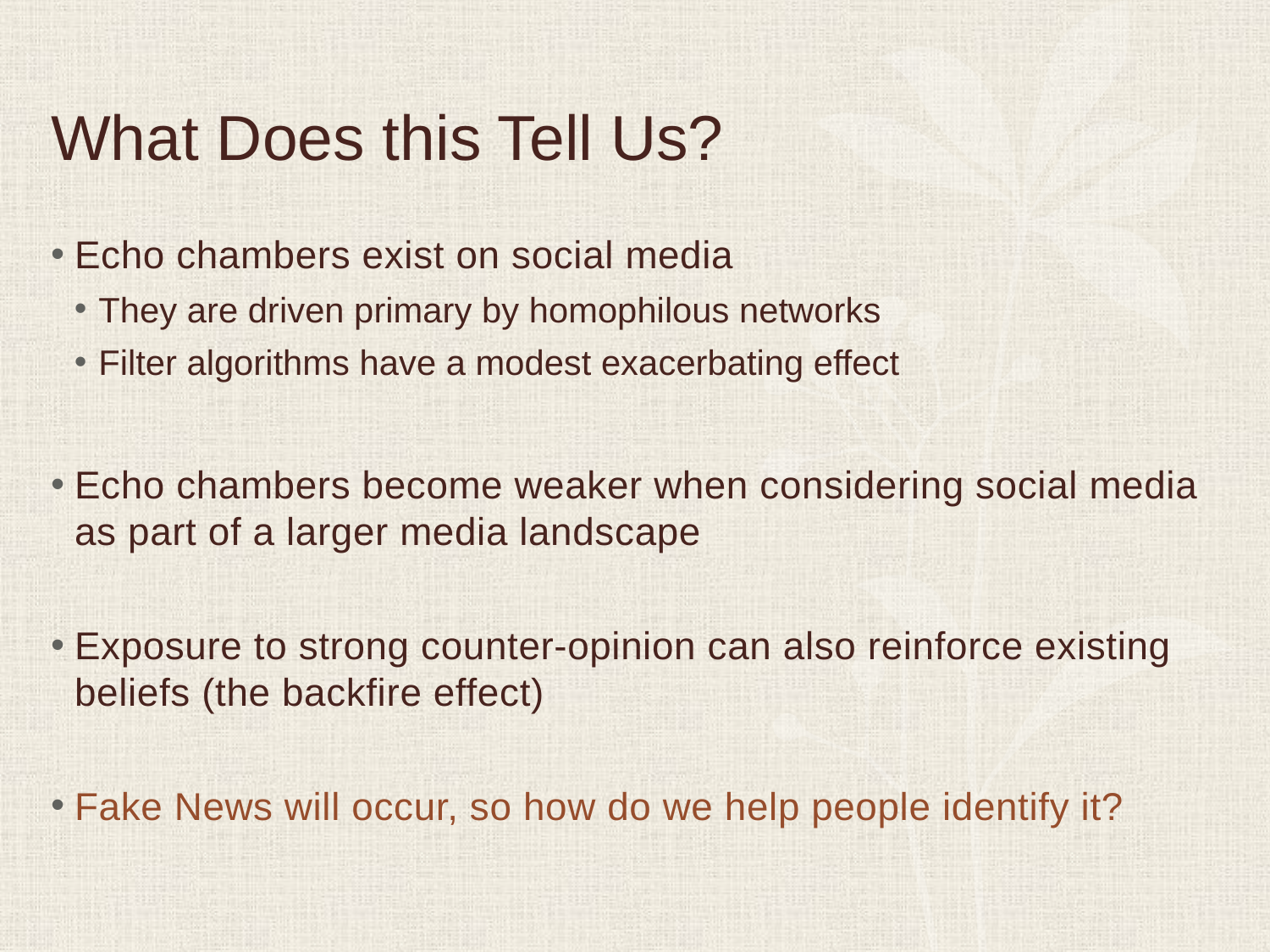

# What Does this Tell Us?
Echo chambers exist on social media
They are driven primary by homophilous networks
Filter algorithms have a modest exacerbating effect

Echo chambers become weaker when considering social media as part of a larger media landscape

Exposure to strong counter-opinion can also reinforce existing beliefs (the backfire effect)

Fake News will occur, so how do we help people identify it?